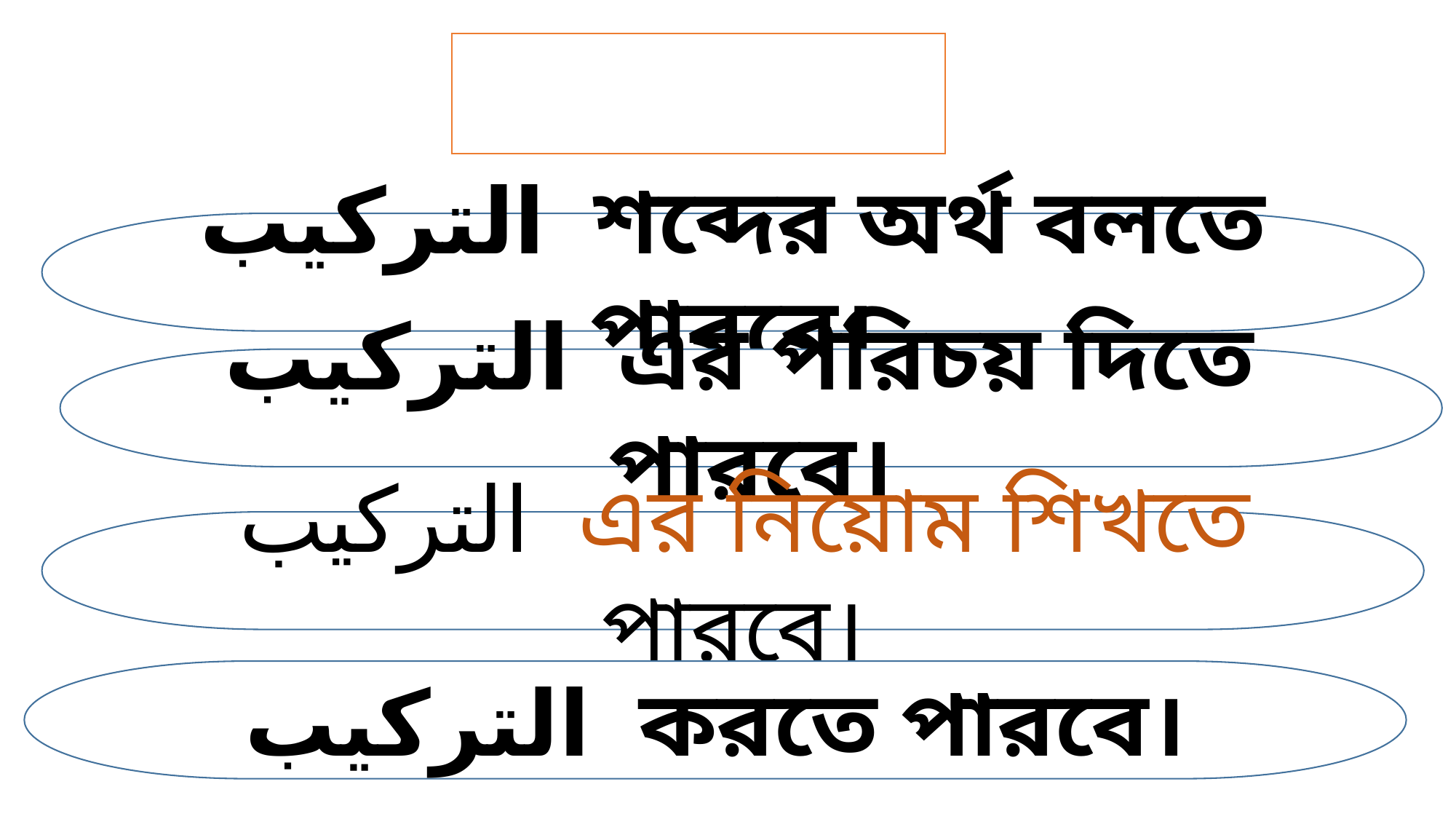

শিখণফল
التركيب  শব্দের অর্থ বলতে পারবে।
التركيب  এর পরিচয় দিতে  পারবে।
 التركيب  এর নিয়োম শিখতে পারবে।
التركيب  করতে পারবে।